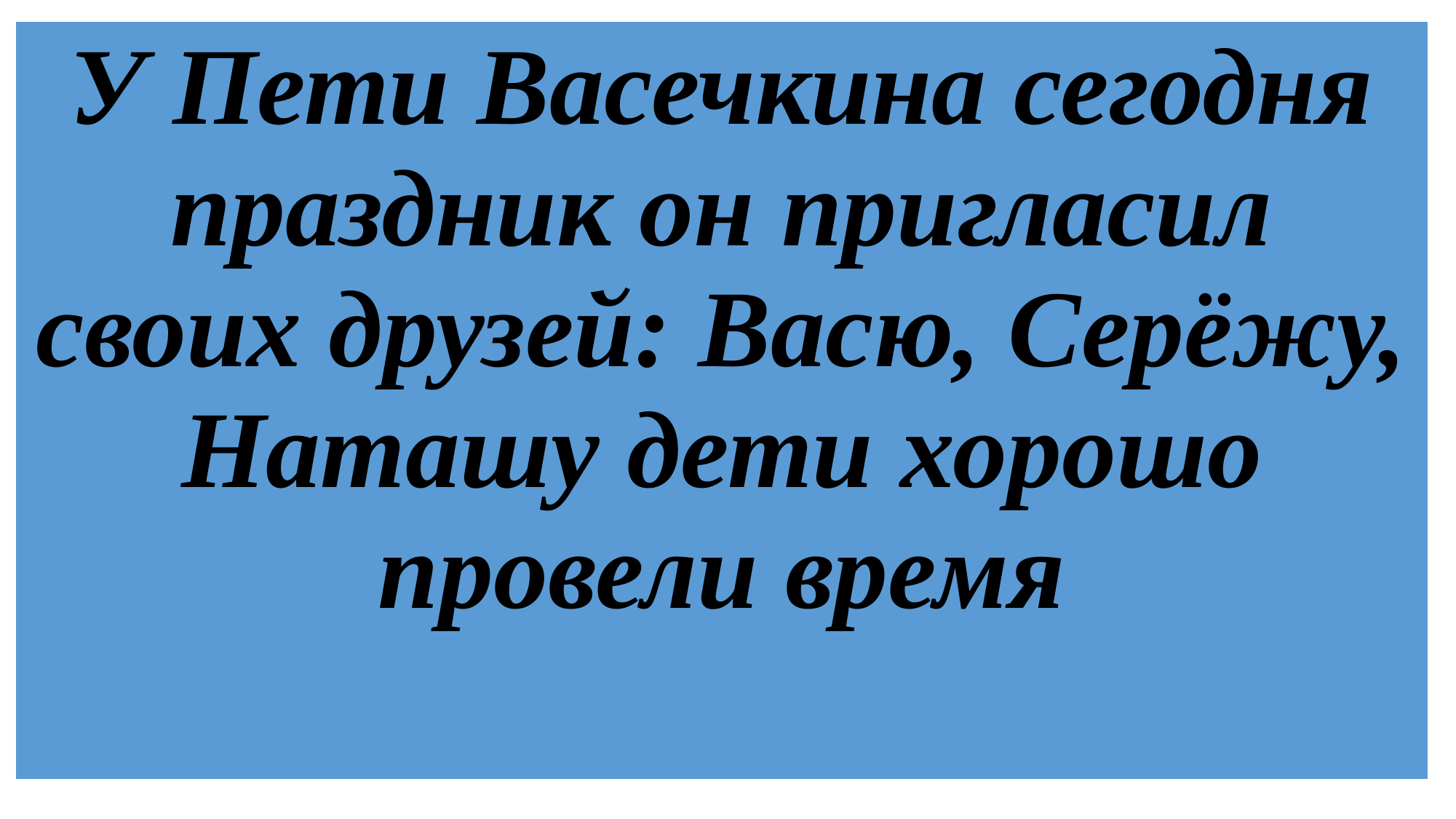

| У Пети Васечкина сегодня праздник он пригласил своих друзей: Васю, Серёжу, Наташу дети хорошо провели время |
| --- |